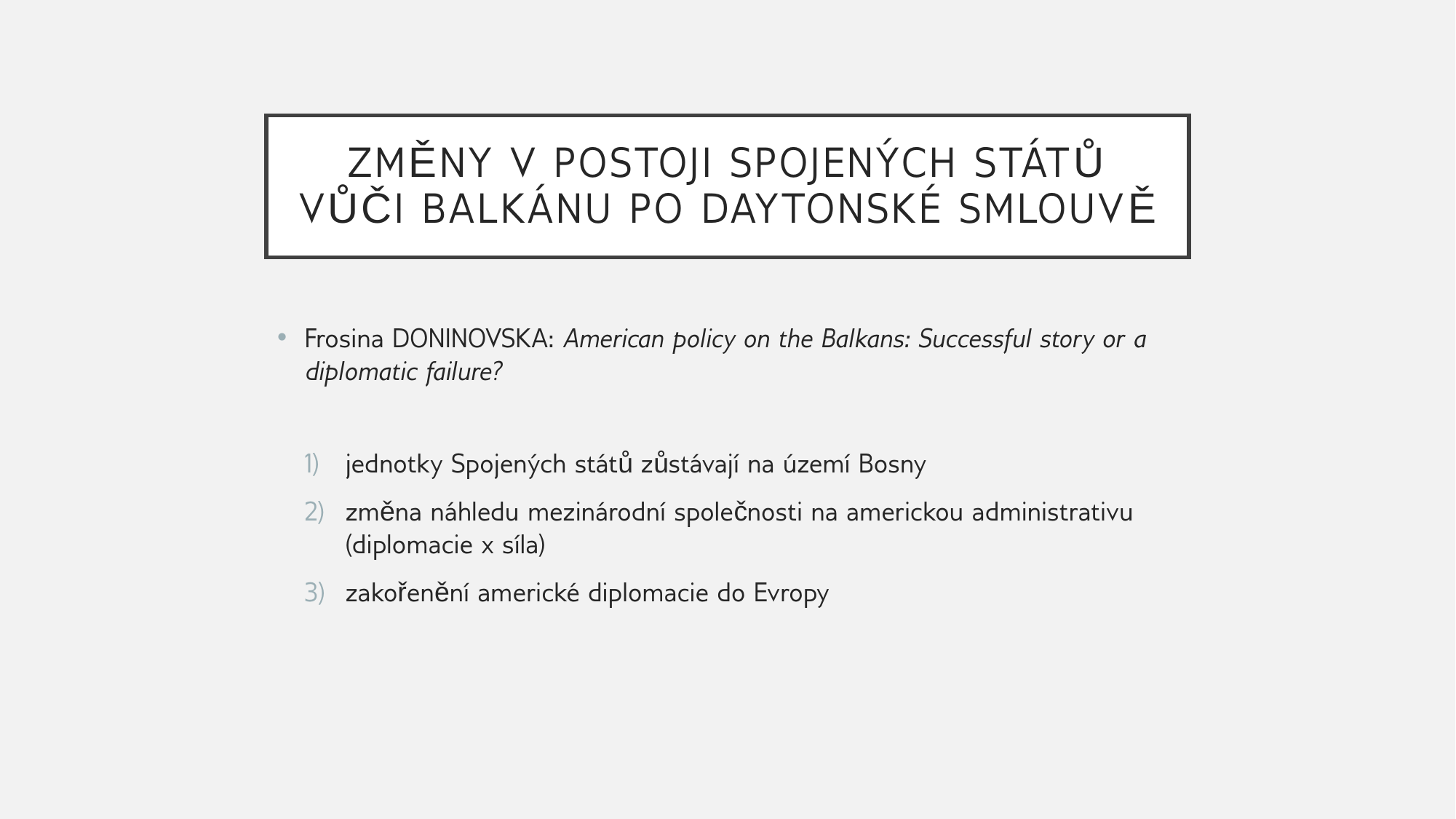

# Změny v postoji Spojených států vůči Balkánu po Daytonské smlouvě
Frosina DONINOVSKA: American policy on the Balkans: Successful story or a diplomatic failure?

jednotky Spojených států zůstávají na území Bosny
změna náhledu mezinárodní společnosti na americkou administrativu
(diplomacie x síla)
zakořenění americké diplomacie do Evropy